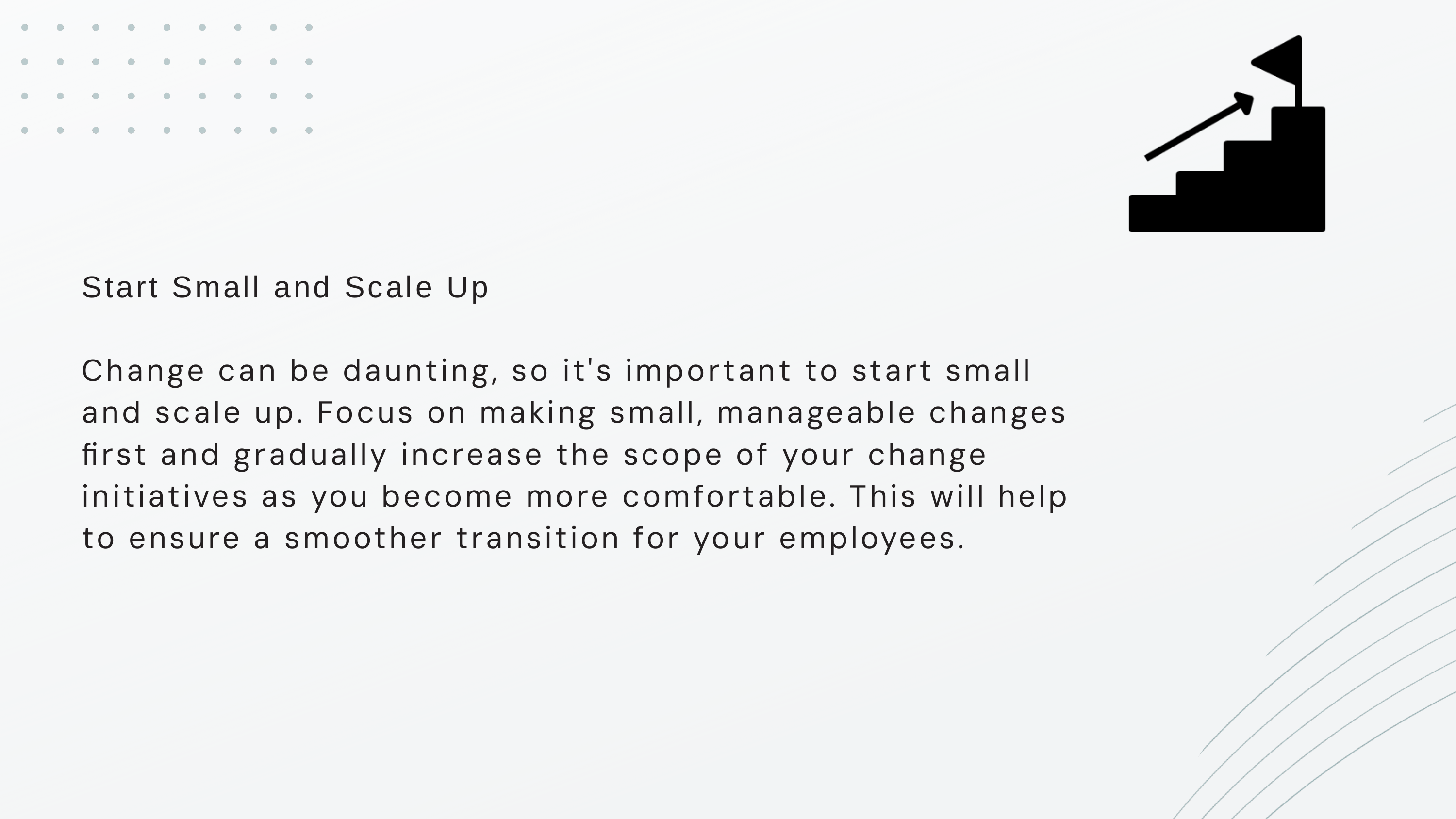

Start Small and Scale Up

Change can be daunting, so it's important to start small and scale up. Focus on making small, manageable changes first and gradually increase the scope of your change initiatives as you become more comfortable. This will help to ensure a smoother transition for your employees.